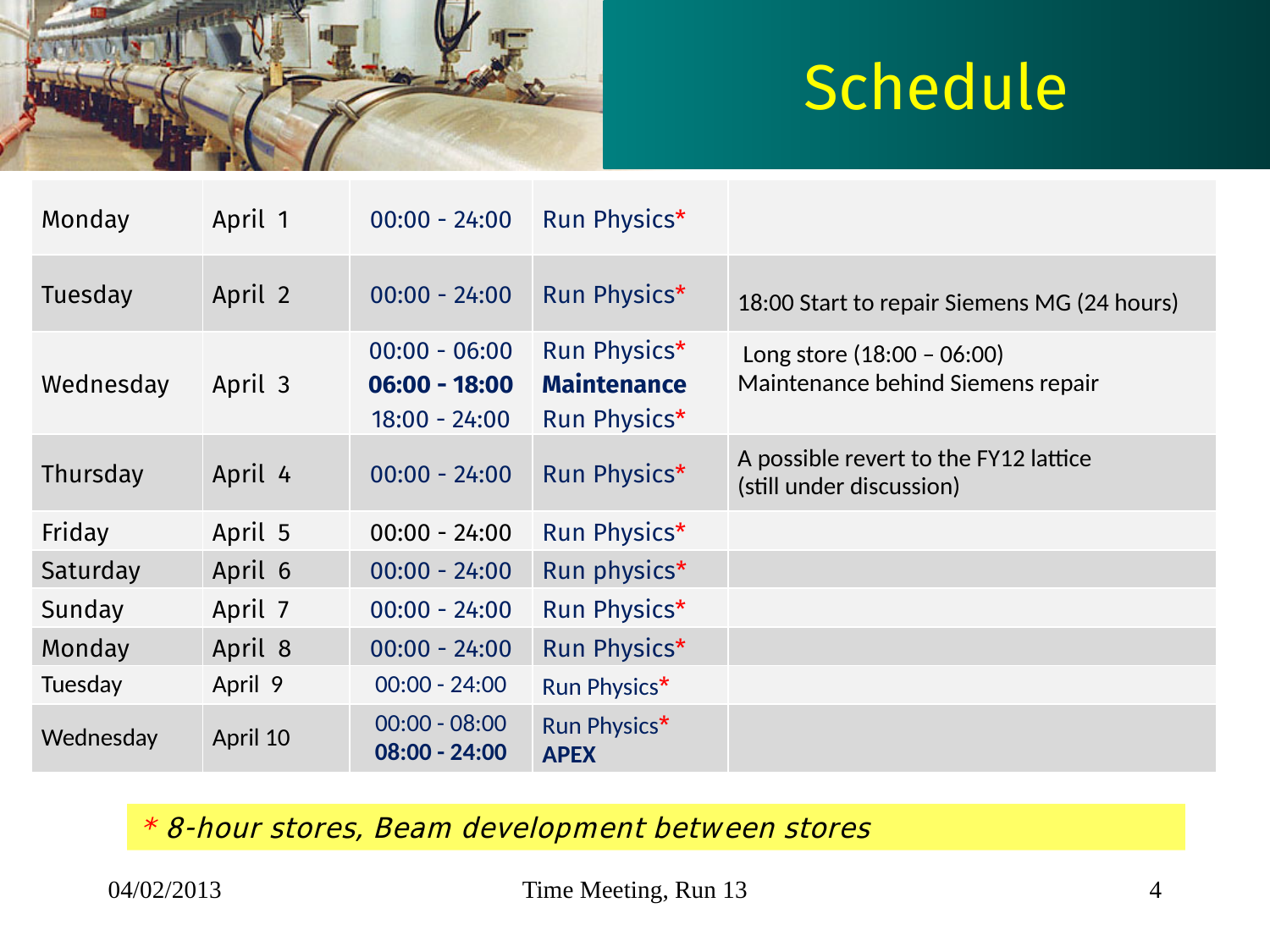

# Schedule
| Monday | April 1 | 00:00 - 24:00 | Run Physics\* |  |
| --- | --- | --- | --- | --- |
| Tuesday | April 2 | 00:00 - 24:00 | Run Physics\* | 18:00 Start to repair Siemens MG (24 hours) |
| Wednesday | April 3 | 00:00 - 06:00 06:00 - 18:00 18:00 - 24:00 | Run Physics\* Maintenance Run Physics\* | Long store (18:00 – 06:00) Maintenance behind Siemens repair |
| Thursday | April 4 | 00:00 - 24:00 | Run Physics\* | A possible revert to the FY12 lattice (still under discussion) |
| Friday | April 5 | 00:00 - 24:00 | Run Physics\* |  |
| Saturday | April 6 | 00:00 - 24:00 | Run physics\* |  |
| Sunday | April 7 | 00:00 - 24:00 | Run Physics\* |  |
| Monday | April 8 | 00:00 - 24:00 | Run Physics\* |  |
| Tuesday | April 9 | 00:00 - 24:00 | Run Physics\* |  |
| Wednesday | April 10 | 00:00 - 08:00 08:00 - 24:00 | Run Physics\* APEX |  |
* 8-hour stores, Beam development between stores
04/02/2013
Time Meeting, Run 13
4